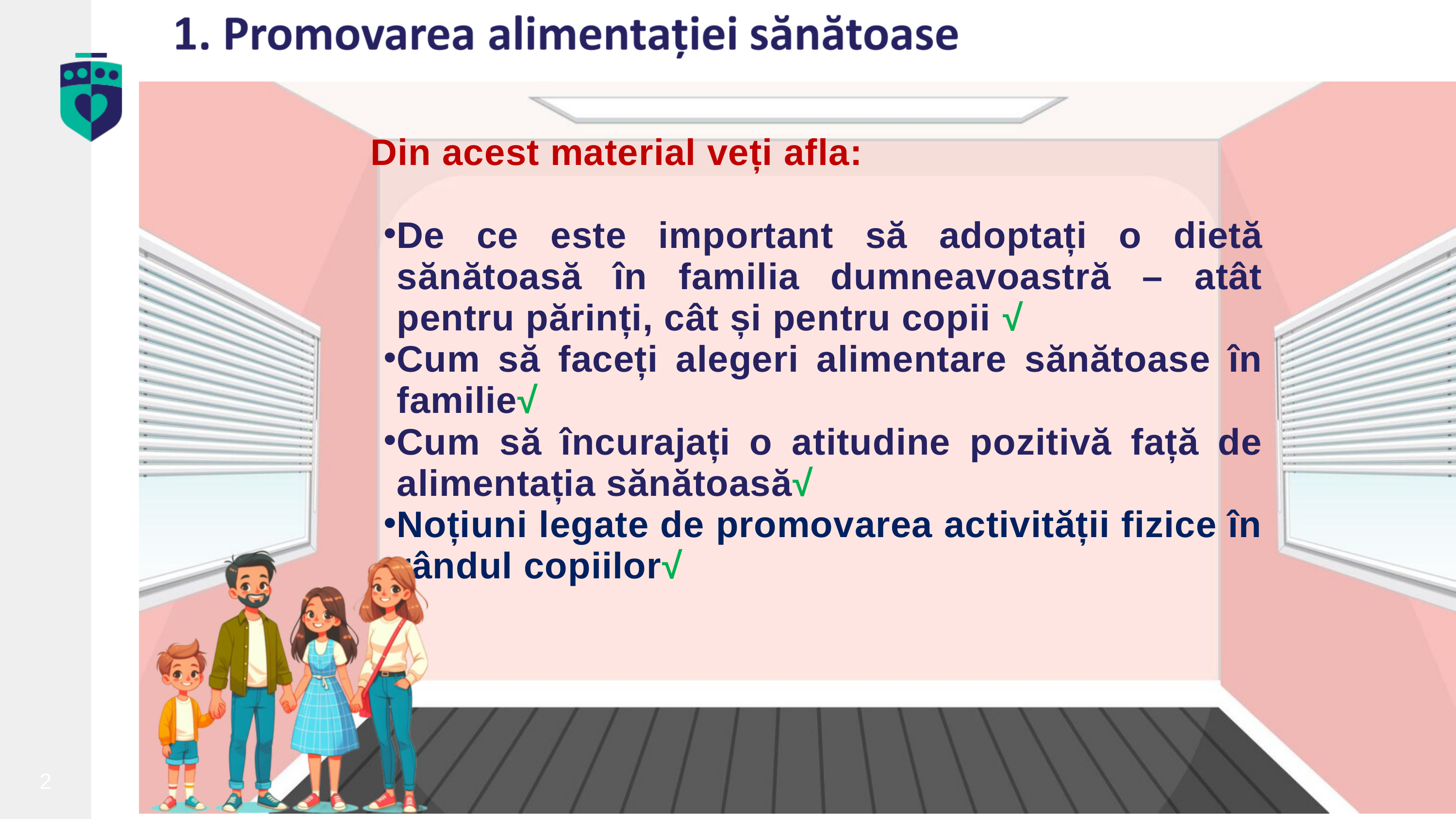

Din acest material veți afla:

De ce este important să adoptați o dietă sănătoasă în familia dumneavoastră – atât pentru părinți, cât și pentru copii √
Cum să faceți alegeri alimentare sănătoase în familie√
Cum să încurajați o atitudine pozitivă față de alimentația sănătoasă√
Noțiuni legate de promovarea activității fizice în rândul copiilor√

insp.gov.ro

2